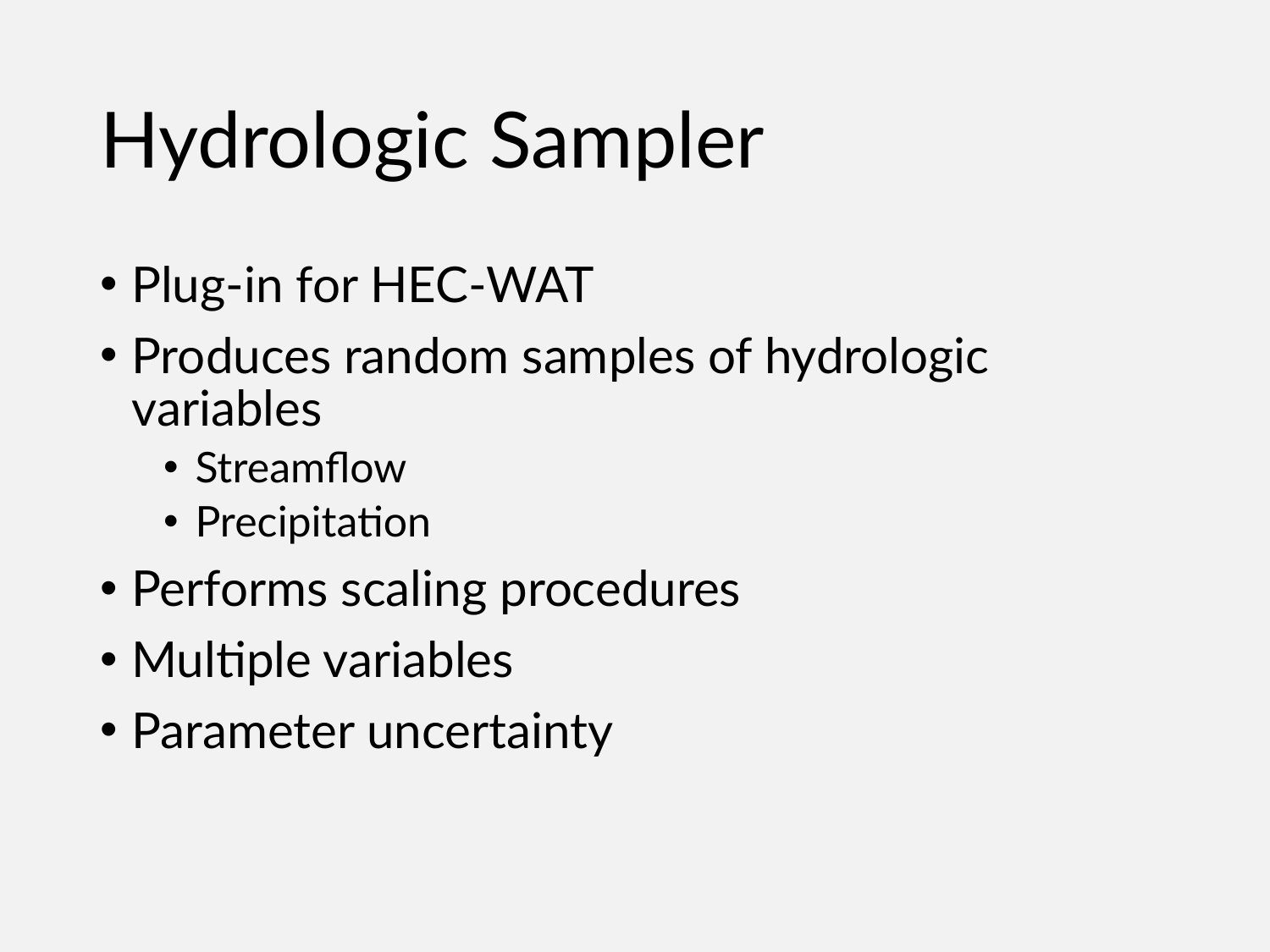

# Hydrologic Sampler
Plug-in for HEC-WAT
Produces random samples of hydrologic variables
Streamflow
Precipitation
Performs scaling procedures
Multiple variables
Parameter uncertainty